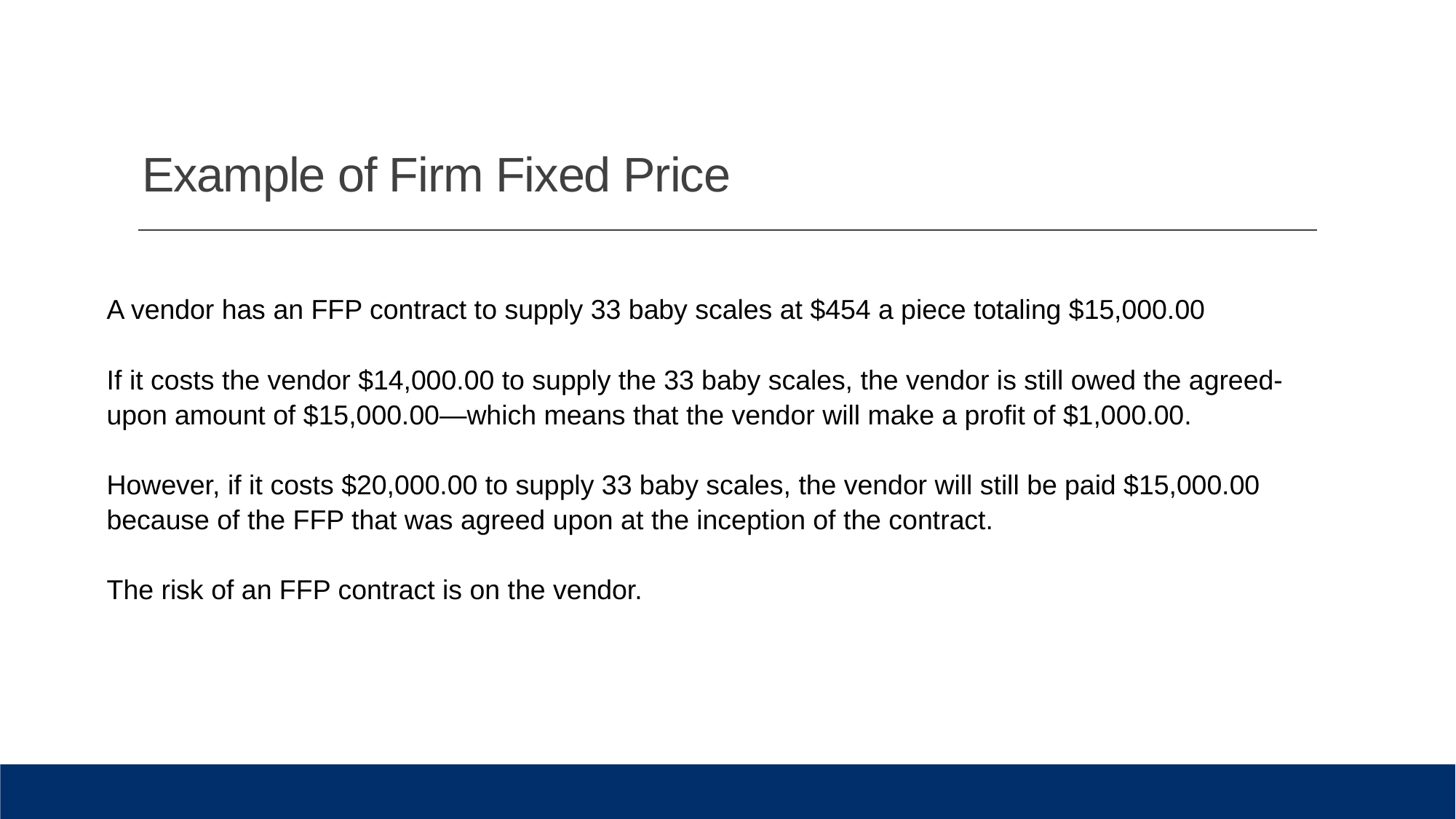

# Example of Firm Fixed Price

A vendor has an FFP contract to supply 33 baby scales at $454 a piece totaling $15,000.00

If it costs the vendor $14,000.00 to supply the 33 baby scales, the vendor is still owed the agreed-upon amount of $15,000.00—which means that the vendor will make a profit of $1,000.00.

However, if it costs $20,000.00 to supply 33 baby scales, the vendor will still be paid $15,000.00 because of the FFP that was agreed upon at the inception of the contract.

The risk of an FFP contract is on the vendor.